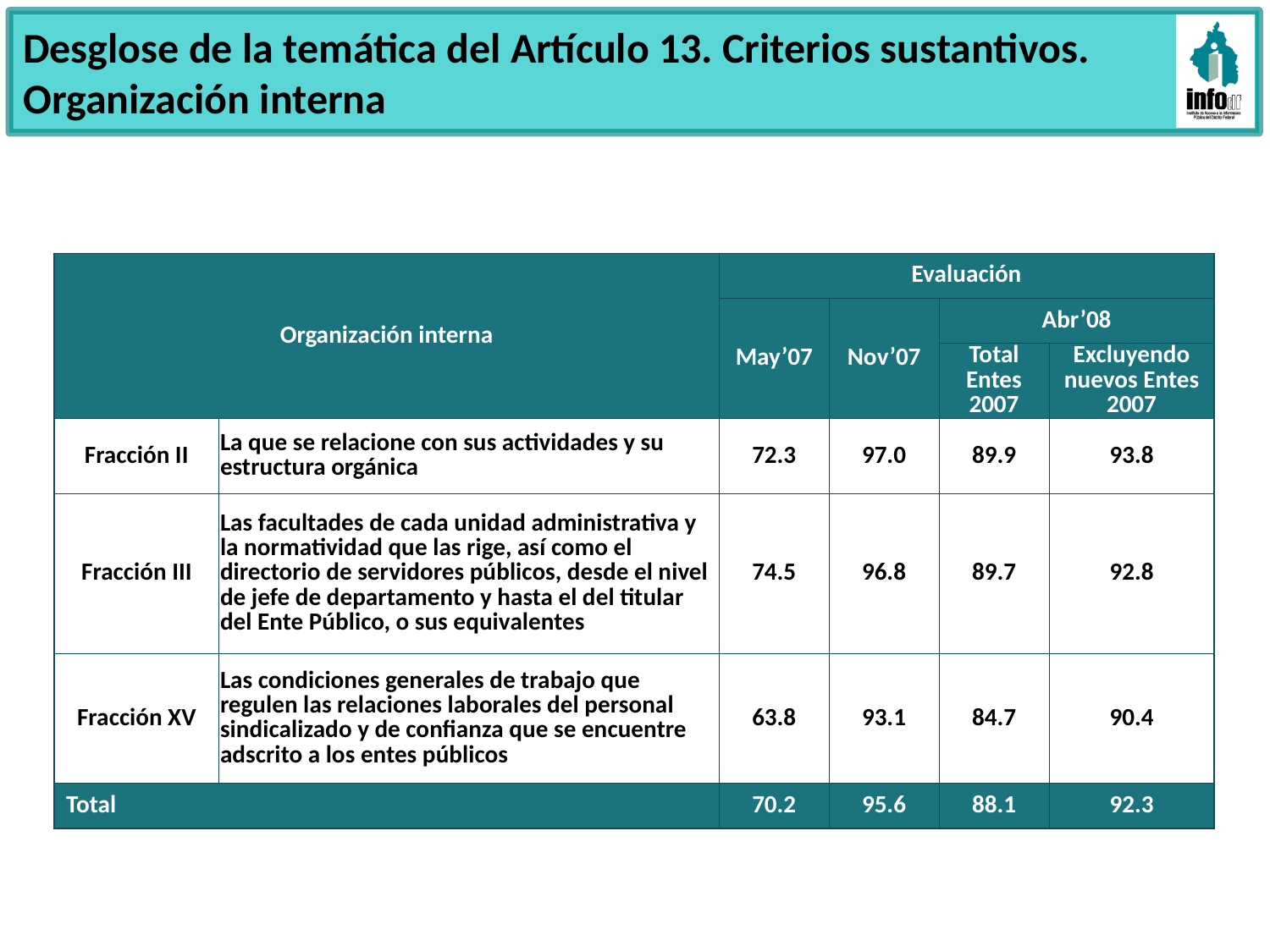

Desglose de la temática del Artículo 13. Criterios sustantivos. Organización interna
| Organización interna |  | Evaluación |  |  |  |
| --- | --- | --- | --- | --- | --- |
|  |  | May’07 | Nov’07 | Abr’08 |  |
|  |  |  |  | Total Entes 2007 | Excluyendo nuevos Entes 2007 |
| Fracción II | La que se relacione con sus actividades y su estructura orgánica | 72.3 | 97.0 | 89.9 | 93.8 |
| Fracción III | Las facultades de cada unidad administrativa y la normatividad que las rige, así como el directorio de servidores públicos, desde el nivel de jefe de departamento y hasta el del titular del Ente Público, o sus equivalentes | 74.5 | 96.8 | 89.7 | 92.8 |
| Fracción XV | Las condiciones generales de trabajo que regulen las relaciones laborales del personal sindicalizado y de confianza que se encuentre adscrito a los entes públicos | 63.8 | 93.1 | 84.7 | 90.4 |
| Total |  | 70.2 | 95.6 | 88.1 | 92.3 |